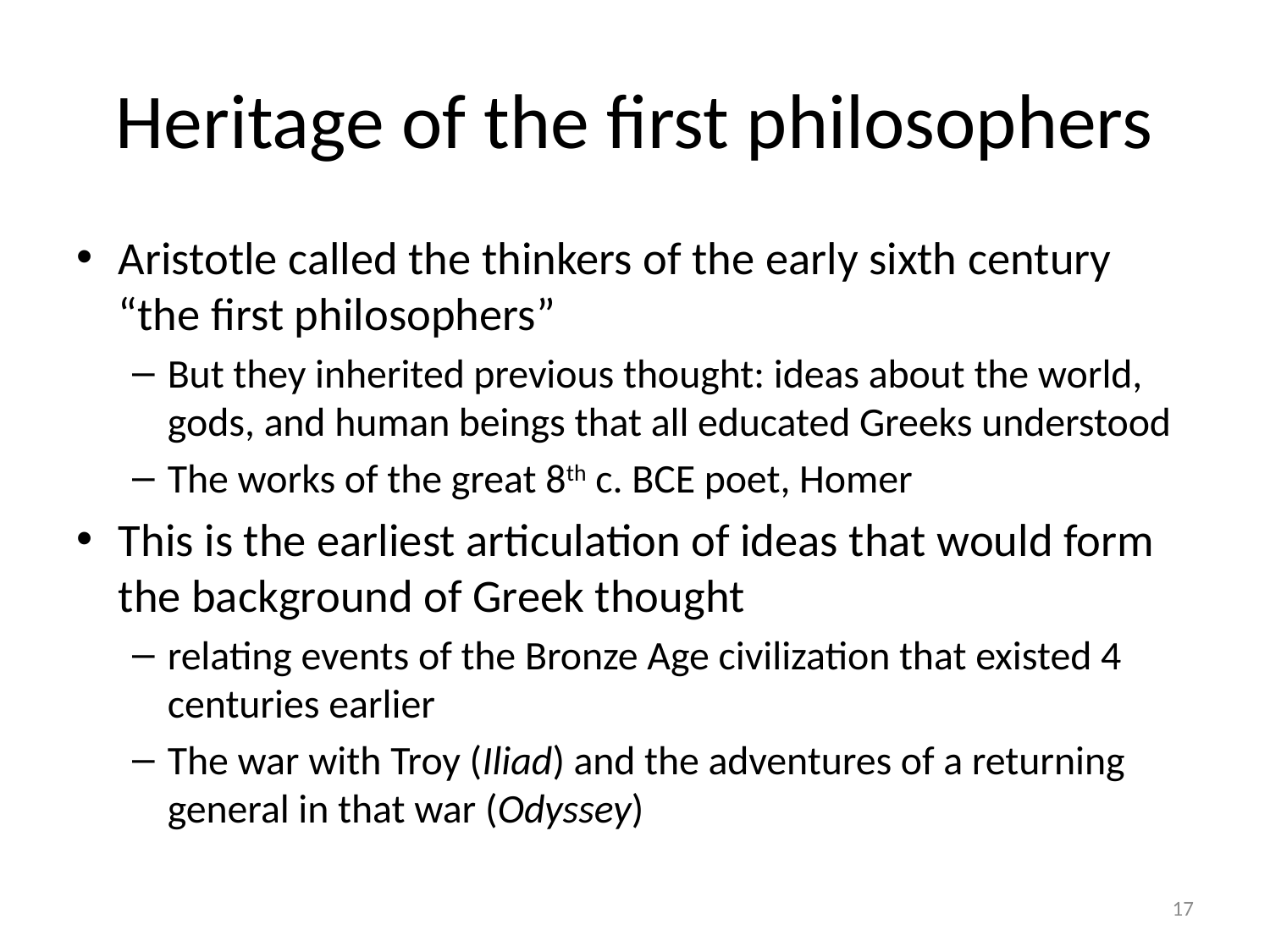

# Heritage of the first philosophers
Aristotle called the thinkers of the early sixth century “the first philosophers”
But they inherited previous thought: ideas about the world, gods, and human beings that all educated Greeks understood
The works of the great 8th c. BCE poet, Homer
This is the earliest articulation of ideas that would form the background of Greek thought
relating events of the Bronze Age civilization that existed 4 centuries earlier
The war with Troy (Iliad) and the adventures of a returning general in that war (Odyssey)
17